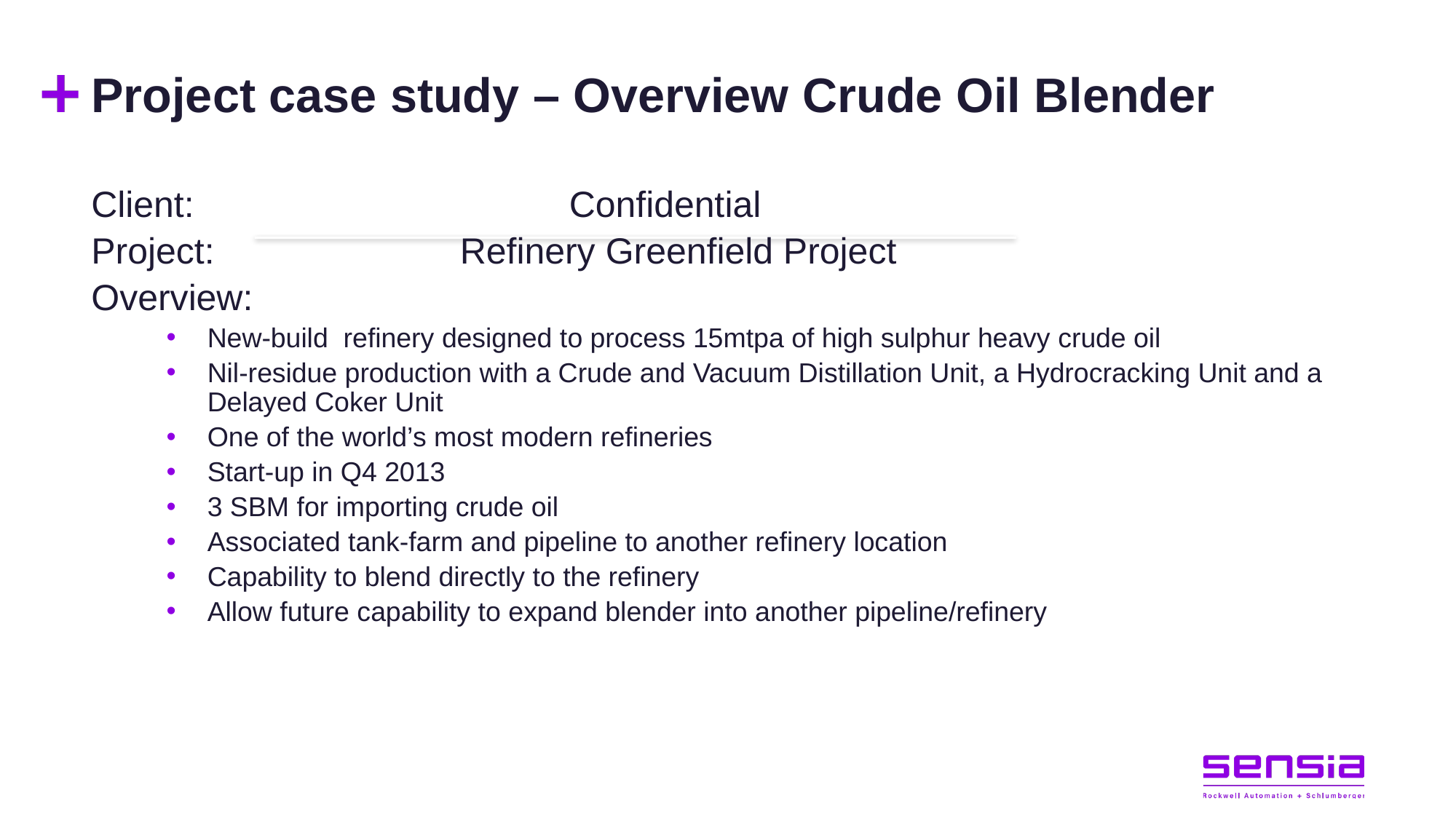

# Project case study – Overview Crude Oil Blender
Client:				Confidential
Project:			Refinery Greenfield Project
Overview:
New-build  refinery designed to process 15mtpa of high sulphur heavy crude oil
Nil-residue production with a Crude and Vacuum Distillation Unit, a Hydrocracking Unit and a Delayed Coker Unit
One of the world’s most modern refineries
Start-up in Q4 2013
3 SBM for importing crude oil
Associated tank-farm and pipeline to another refinery location
Capability to blend directly to the refinery
Allow future capability to expand blender into another pipeline/refinery